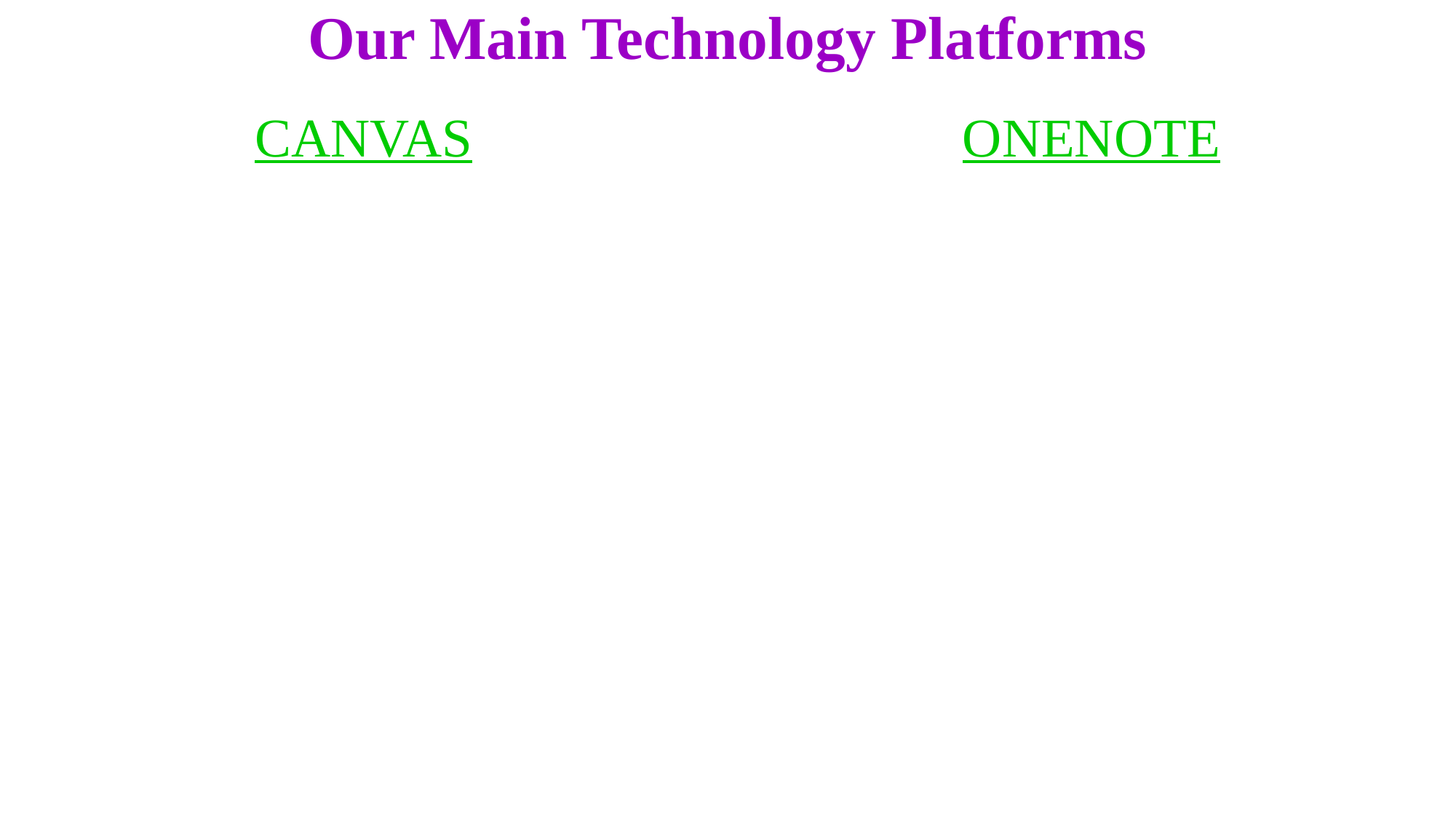

| Our Main Technology Platforms |
| --- |
| CANVAS |
| --- |
| ONENOTE |
| --- |